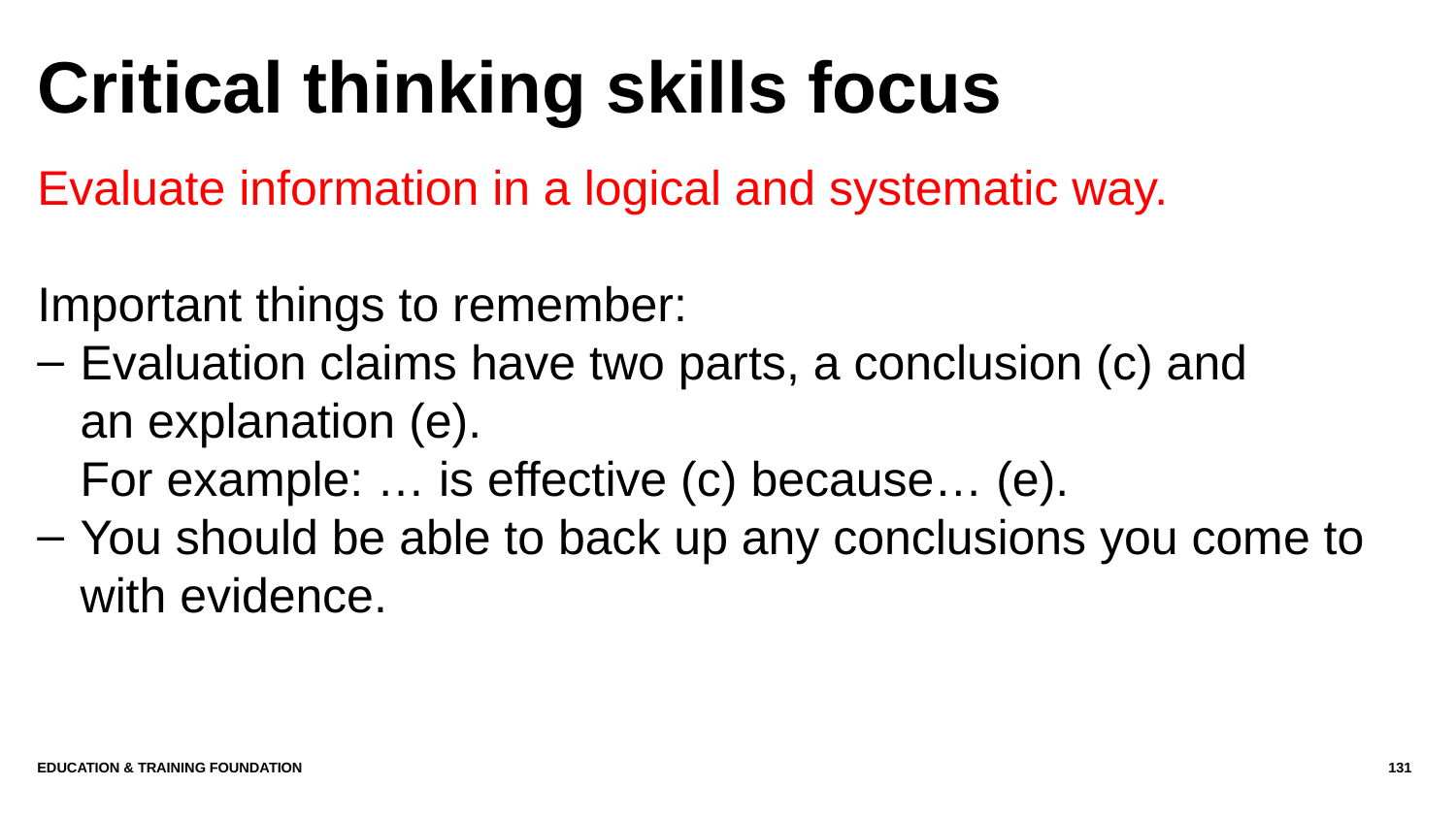

# Critical thinking skills focus
Evaluate information in a logical and systematic way.

Important things to remember:
Evaluation claims have two parts, a conclusion (c) and
an explanation (e).
For example: … is effective (c) because… (e).
You should be able to back up any conclusions you come to with evidence.

Education & Training Foundation
131